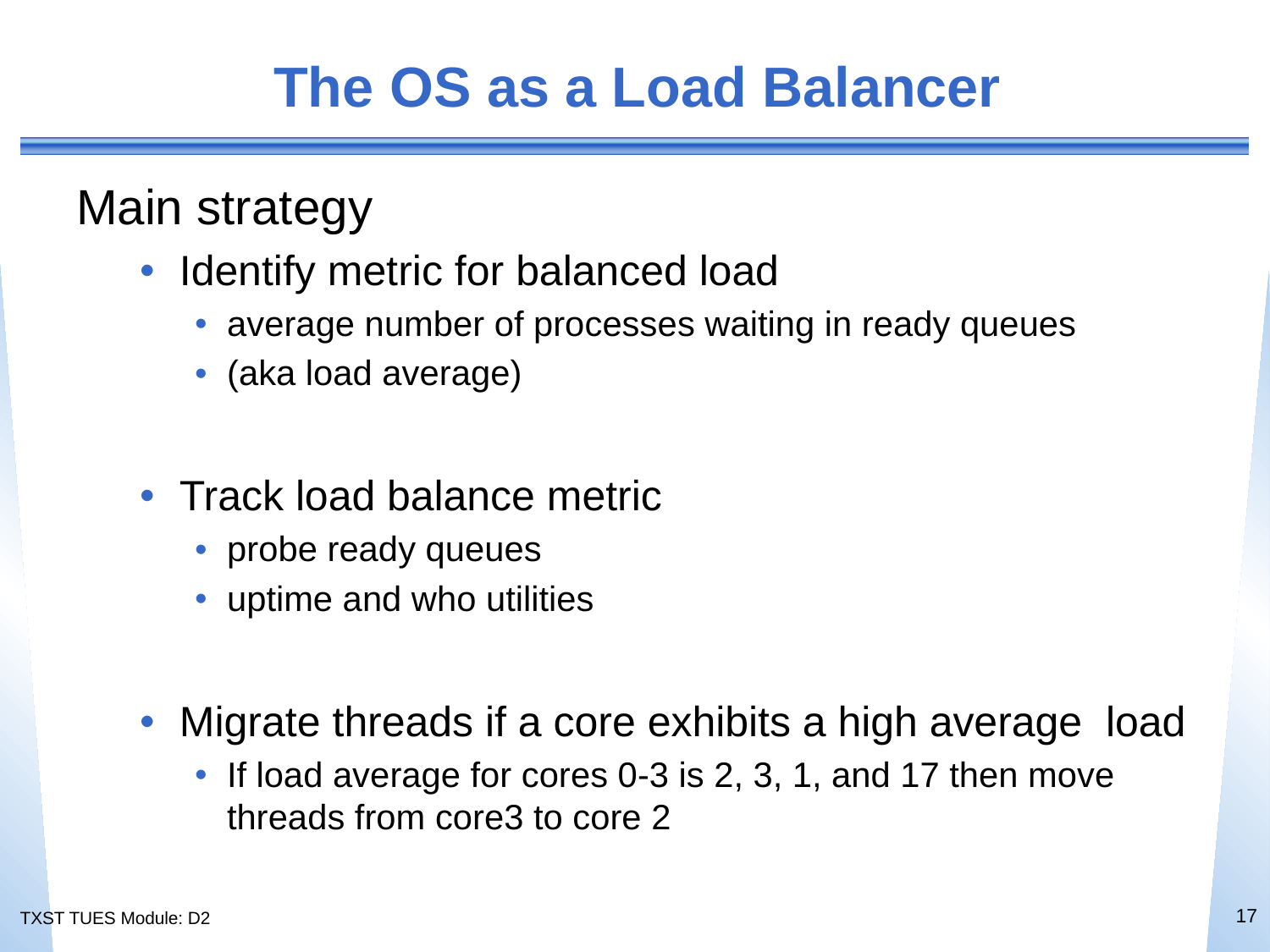

# The OS as a Load Balancer
Main strategy
Identify metric for balanced load
average number of processes waiting in ready queues
(aka load average)

Track load balance metric
probe ready queues
uptime and who utilities

Migrate threads if a core exhibits a high average  load
If load average for cores 0-3 is 2, 3, 1, and 17 then move threads from core3 to core 2

17